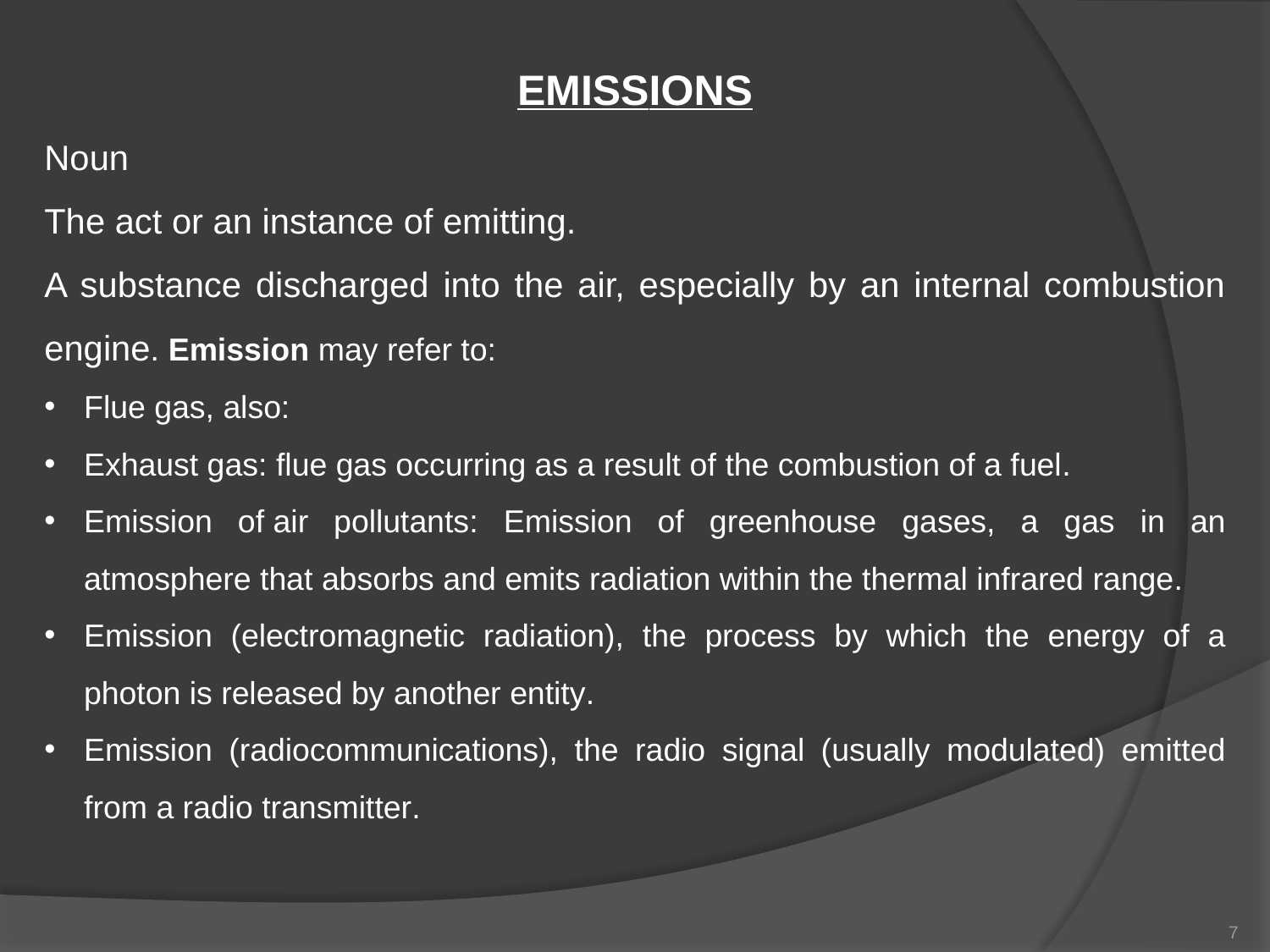

EMISSIONS
Noun
The act or an instance of emitting.
A substance discharged into the air, especially by an internal combustion engine. Emission may refer to:
Flue gas, also:
Exhaust gas: flue gas occurring as a result of the combustion of a fuel.
Emission of air pollutants: Emission of greenhouse gases, a gas in an atmosphere that absorbs and emits radiation within the thermal infrared range.
Emission (electromagnetic radiation), the process by which the energy of a photon is released by another entity.
Emission (radiocommunications), the radio signal (usually modulated) emitted from a radio transmitter.
7